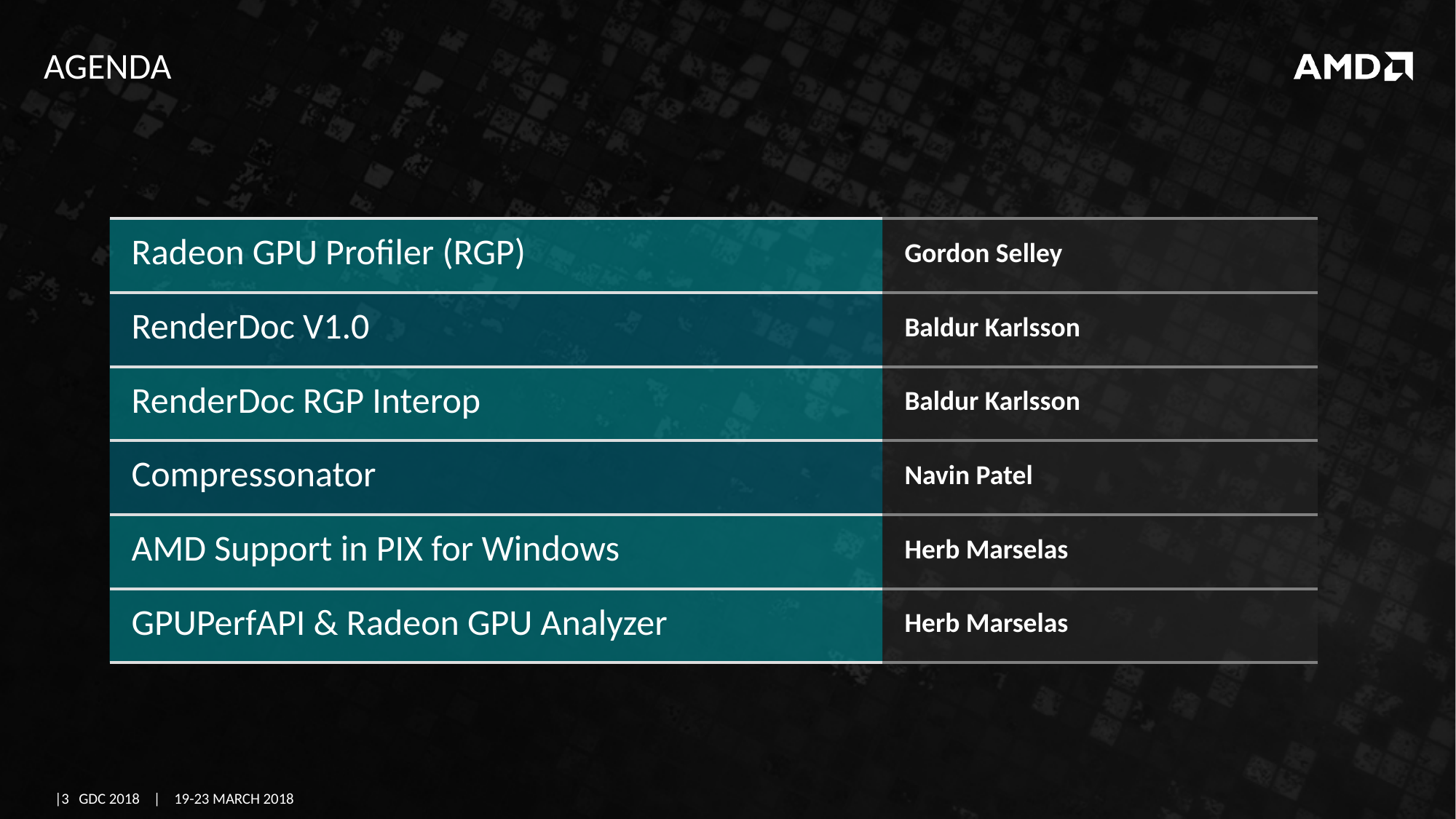

# agenda

| Radeon GPU Profiler (RGP) | Gordon Selley |
| --- | --- |
| RenderDoc V1.0 | Baldur Karlsson |
| RenderDoc RGP Interop | Baldur Karlsson |
| Compressonator | Navin Patel |
| AMD Support in PIX for Windows | Herb Marselas |
| GPUPerfAPI & Radeon GPU Analyzer | Herb Marselas |